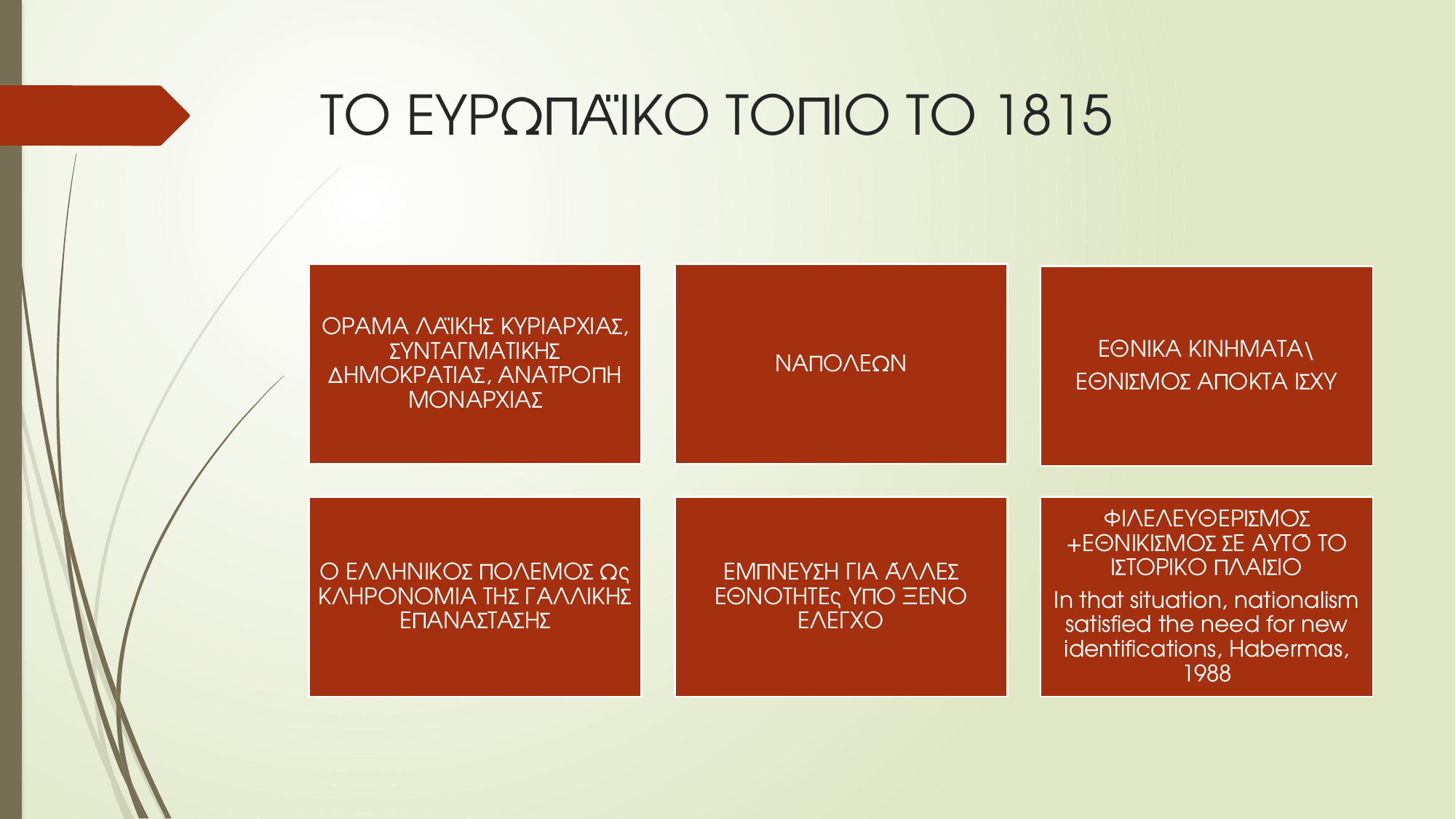

# ΤΟ ΕΥΡΩΠΑΪΚΟ ΤΟΠΙΟ ΤΟ 1815
ΟΡΑΜΑ ΛΑΪΚΗΣ ΚΥΡΙΑΡΧΙΑΣ, ΣΥΝΤΑΓΜΑΤΙΚΗΣ ΔΗΜΟΚΡΑΤΙΑΣ, ΑΝΑΤΡΟΠΗ ΜΟΝΑΡΧΙΑΣ
ΝΑΠΟΛΕΩΝ
EΘΝΙΚΑ ΚΙΝΗΜΑΤΑ\
ΕΘΝΙΣΜΟΣ ΑΠΟΚΤΑ ΙΣΧΥ
Ο ΕΛΛΗΝΙΚΟΣ ΠΟΛΕΜΟΣ Ως ΚΛΗΡΟΝΟΜΙΑ ΤΗΣ ΓΑΛΛΙΚΗΣ ΕΠΑΝΑΣΤΑΣΗΣ
ΕΜΠΝΕΥΣΗ ΓΙΑ ΆΛΛΕΣ ΕΘΝΟΤΗΤΕς ΥΠΟ ΞΕΝΟ ΕΛΕΓΧΟ
ΦΙΛΕΛΕΥΘΕΡΙΣΜΟΣ +ΕΘΝΙΚΙΣΜΟΣ ΣΕ ΑΥΤΌ ΤΟ ΙΣΤΟΡΙΚΟ ΠΛΑΙΣΙΟ
In that situation, nationalism satisfied the need for new identifications, Habermas, 1988